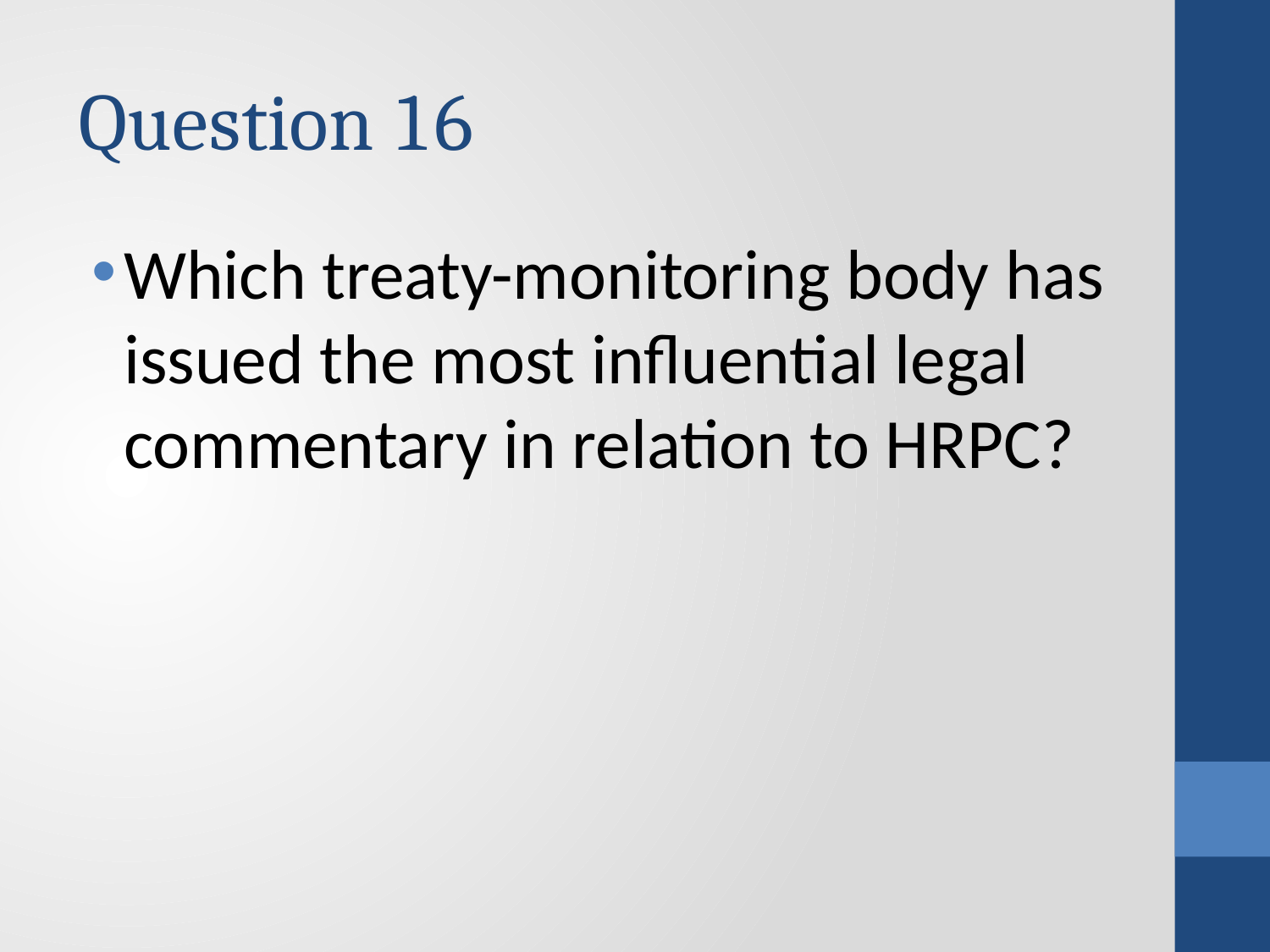

# Question 16
Which treaty-monitoring body has issued the most influential legal commentary in relation to HRPC?